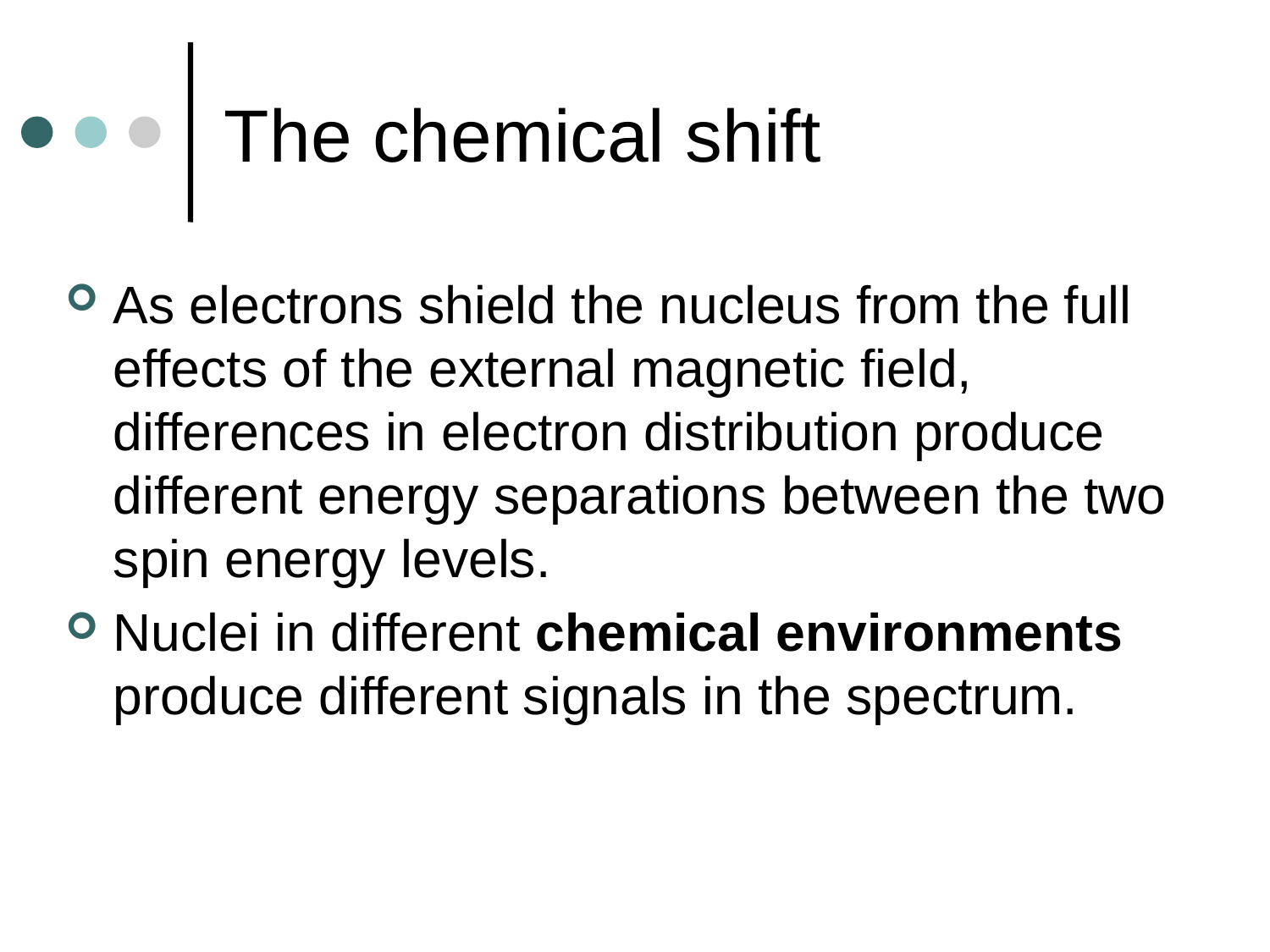

# The chemical shift
As electrons shield the nucleus from the full effects of the external magnetic field, differences in electron distribution produce different energy separations between the two spin energy levels.
Nuclei in different chemical environments produce different signals in the spectrum.